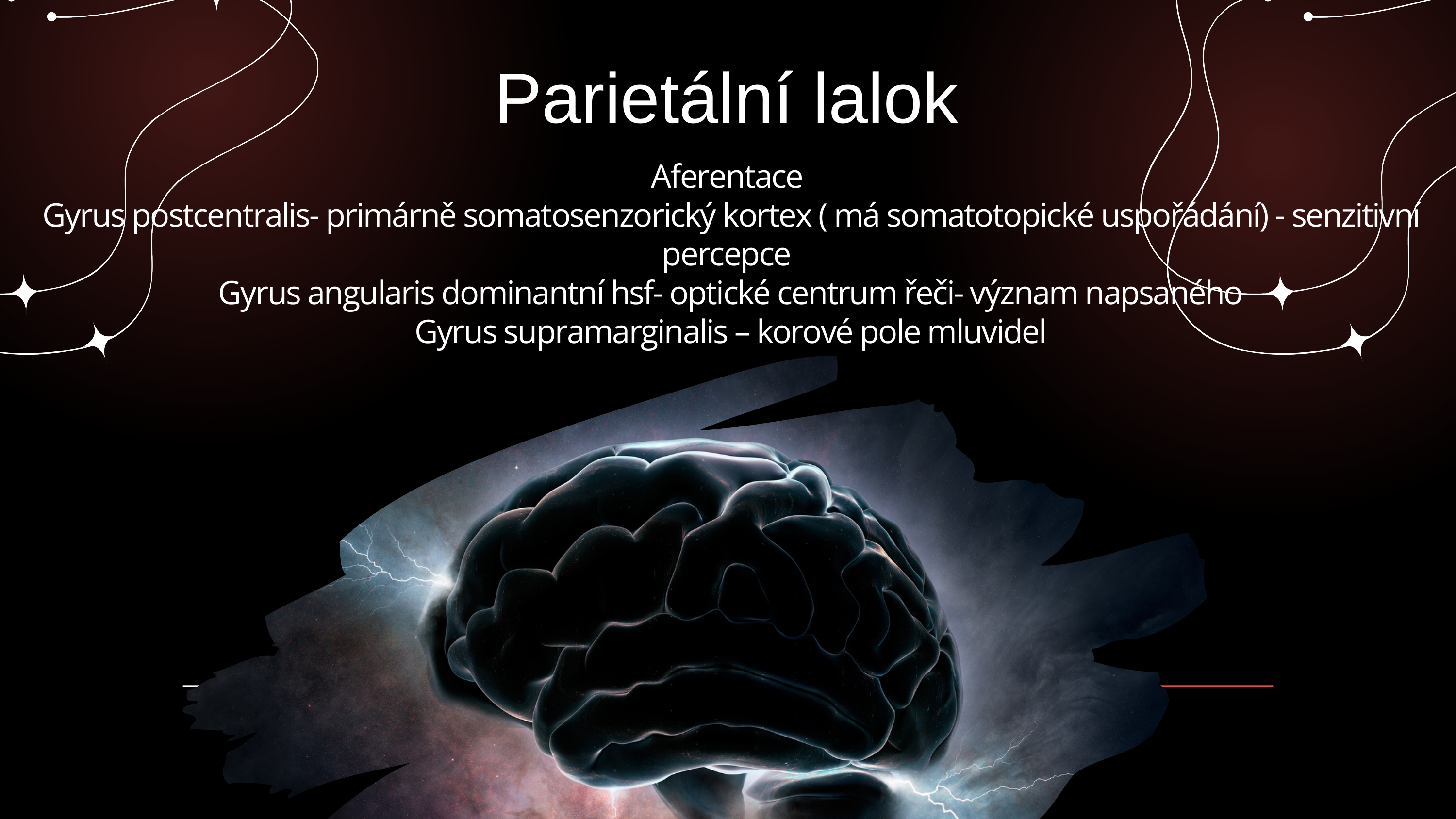

Parietální lalok
 Aferentace
 Gyrus postcentralis- primárně somatosenzorický kortex ( má somatotopické uspořádání) - senzitivní percepce
 Gyrus angularis dominantní hsf- optické centrum řeči- význam napsaného
 Gyrus supramarginalis – korové pole mluvidel